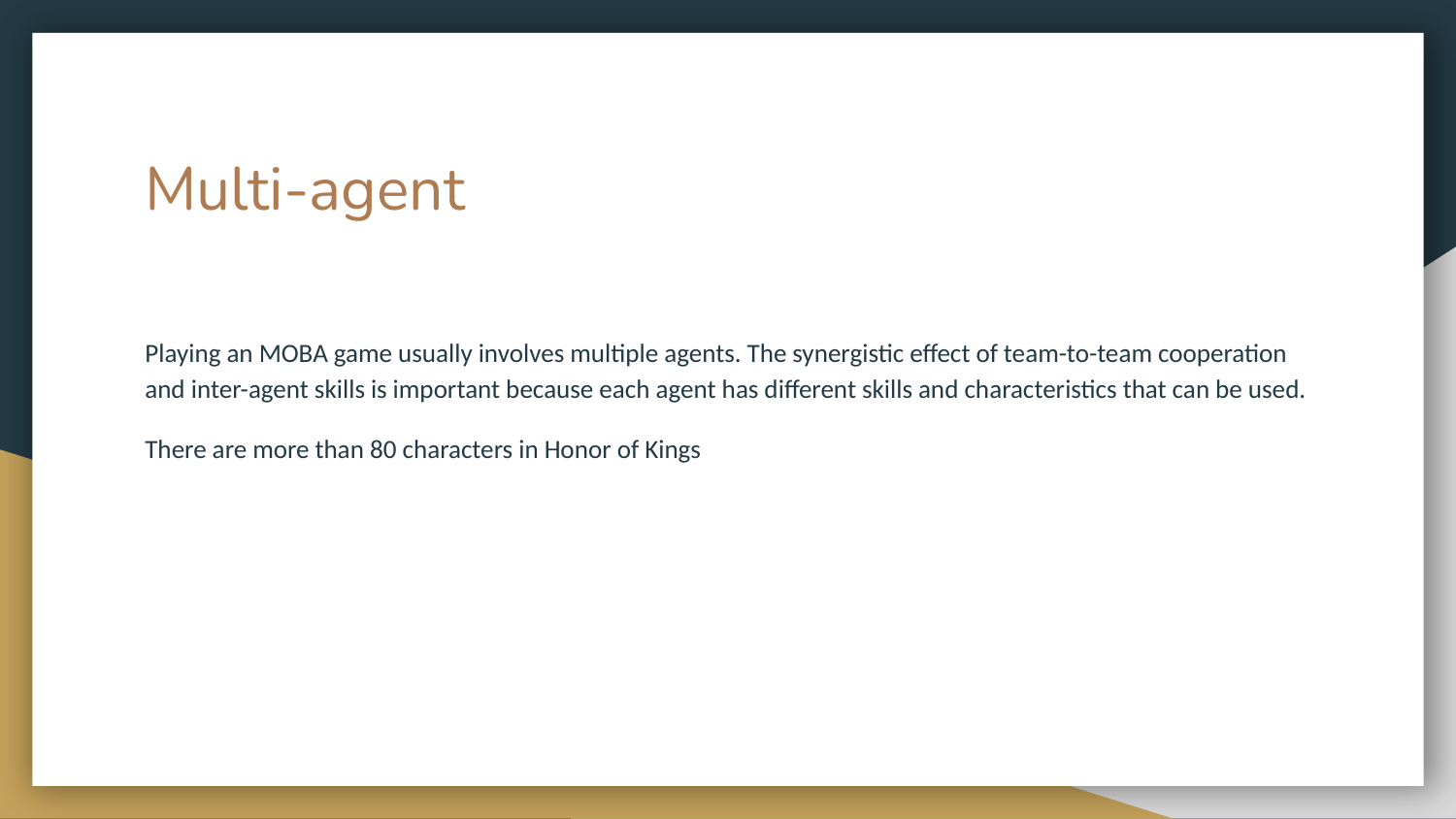

# Multi-agent
Playing an MOBA game usually involves multiple agents. The synergistic effect of team-to-team cooperation and inter-agent skills is important because each agent has different skills and characteristics that can be used.
There are more than 80 characters in Honor of Kings